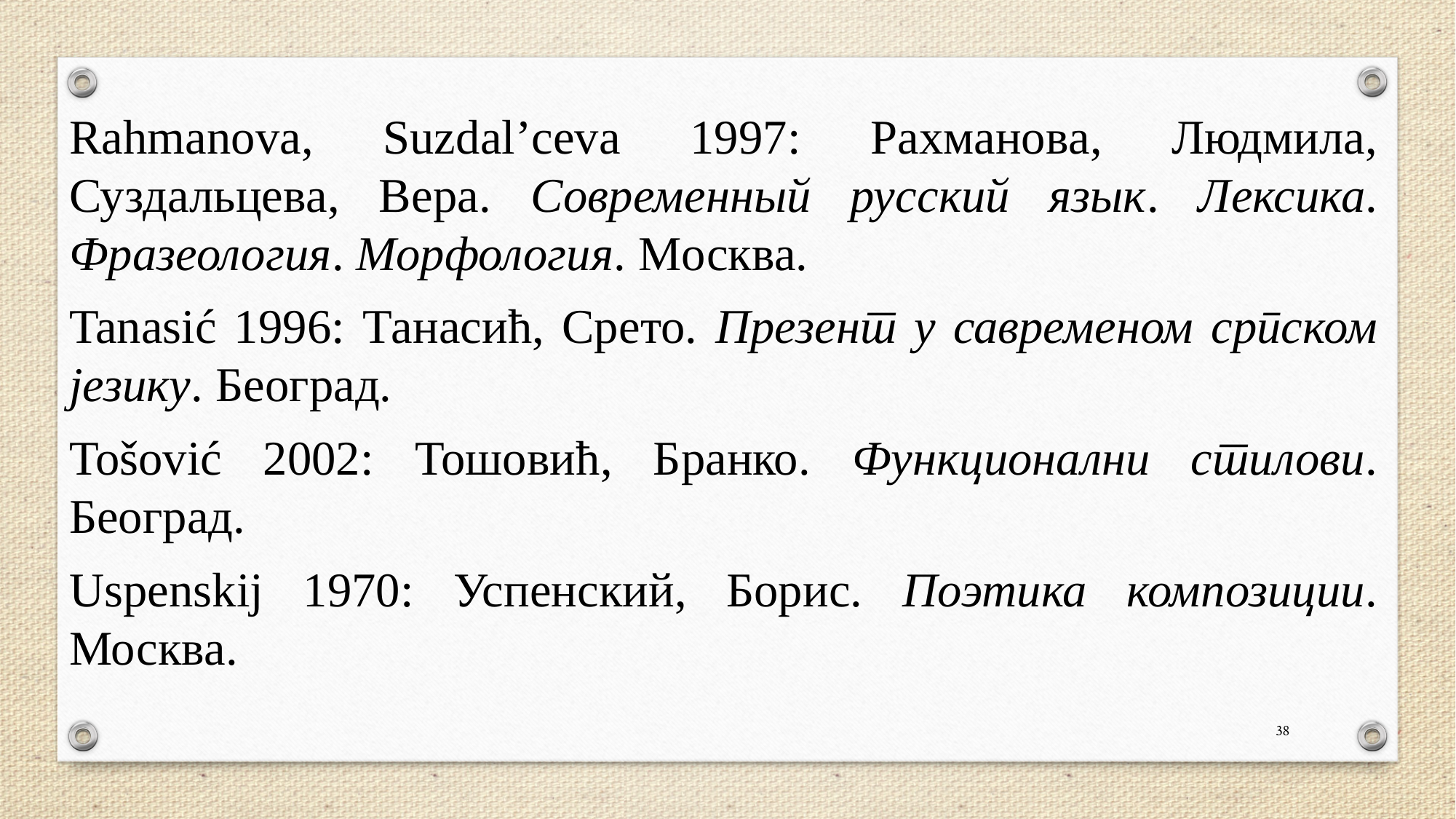

Rahmanova, Suzdal’ceva 1997: Рахманова, Людмила, Суздальцева, Вера. Современный русский язык. Лексика. Фразеология. Морфология. Москва.
Tanasić 1996: Танасић, Срето. Презент у савременом српском језику. Београд.
Tošović 2002: Тошовић, Бранко. Функционални стилови. Београд.
Uspenskij 1970: Успенский, Борис. Поэтика композиции. Москва.

38